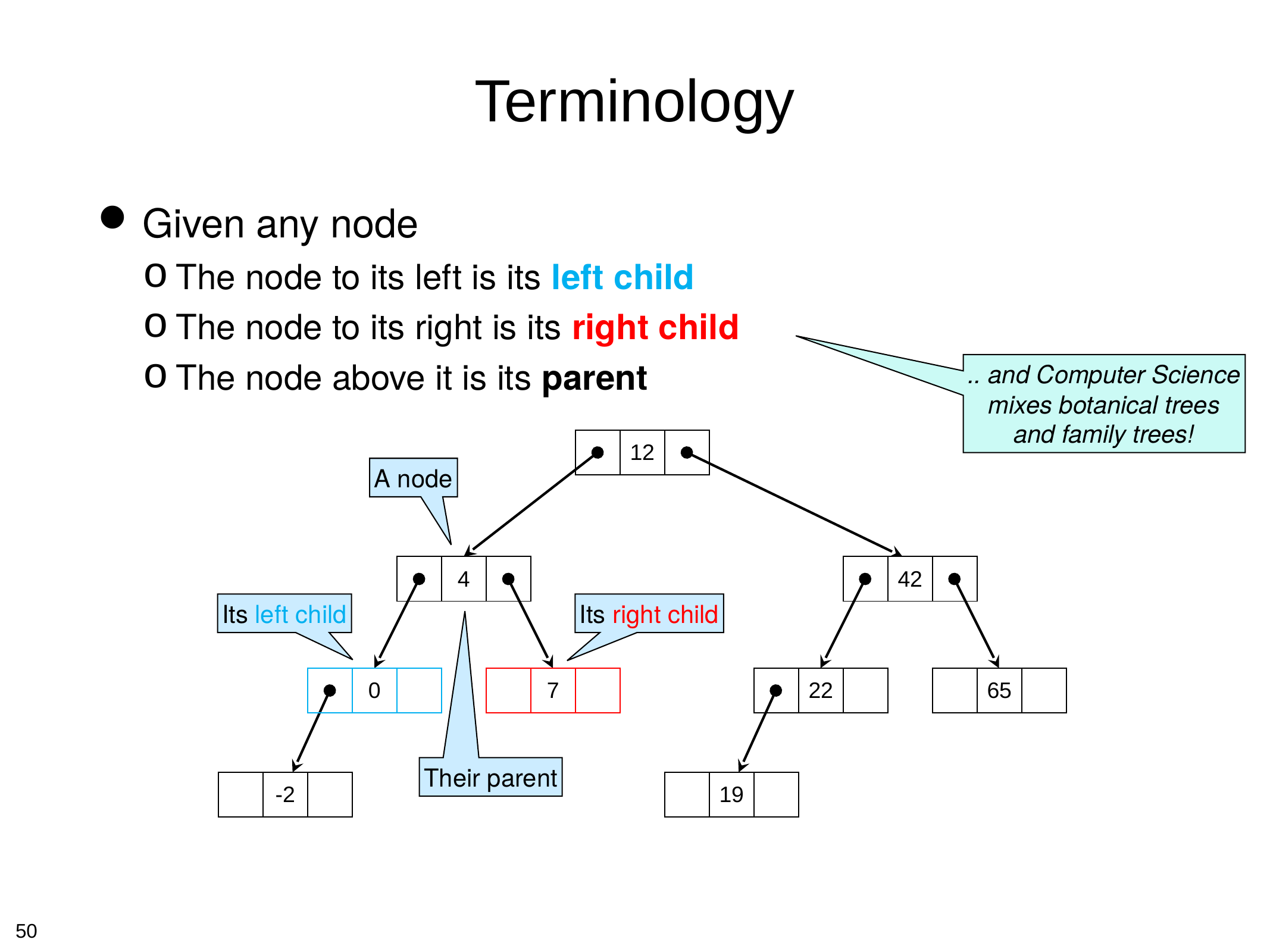

# Terminology
Given any node
The node to its left is its left child
The node to its right is its right child
The node above it is its parent
.. and Computer Science
mixes botanical trees
and family trees!
|  | 12 |  |
| --- | --- | --- |
A node
|  | 4 |  |
| --- | --- | --- |
|  | 42 |  |
| --- | --- | --- |
Its left child
Its right child
|  | 0 |  |
| --- | --- | --- |
|  | 7 |  |
| --- | --- | --- |
|  | 22 |  |
| --- | --- | --- |
|  | 65 |  |
| --- | --- | --- |
Their parent
|  | -2 |  |
| --- | --- | --- |
|  | 19 |  |
| --- | --- | --- |
50